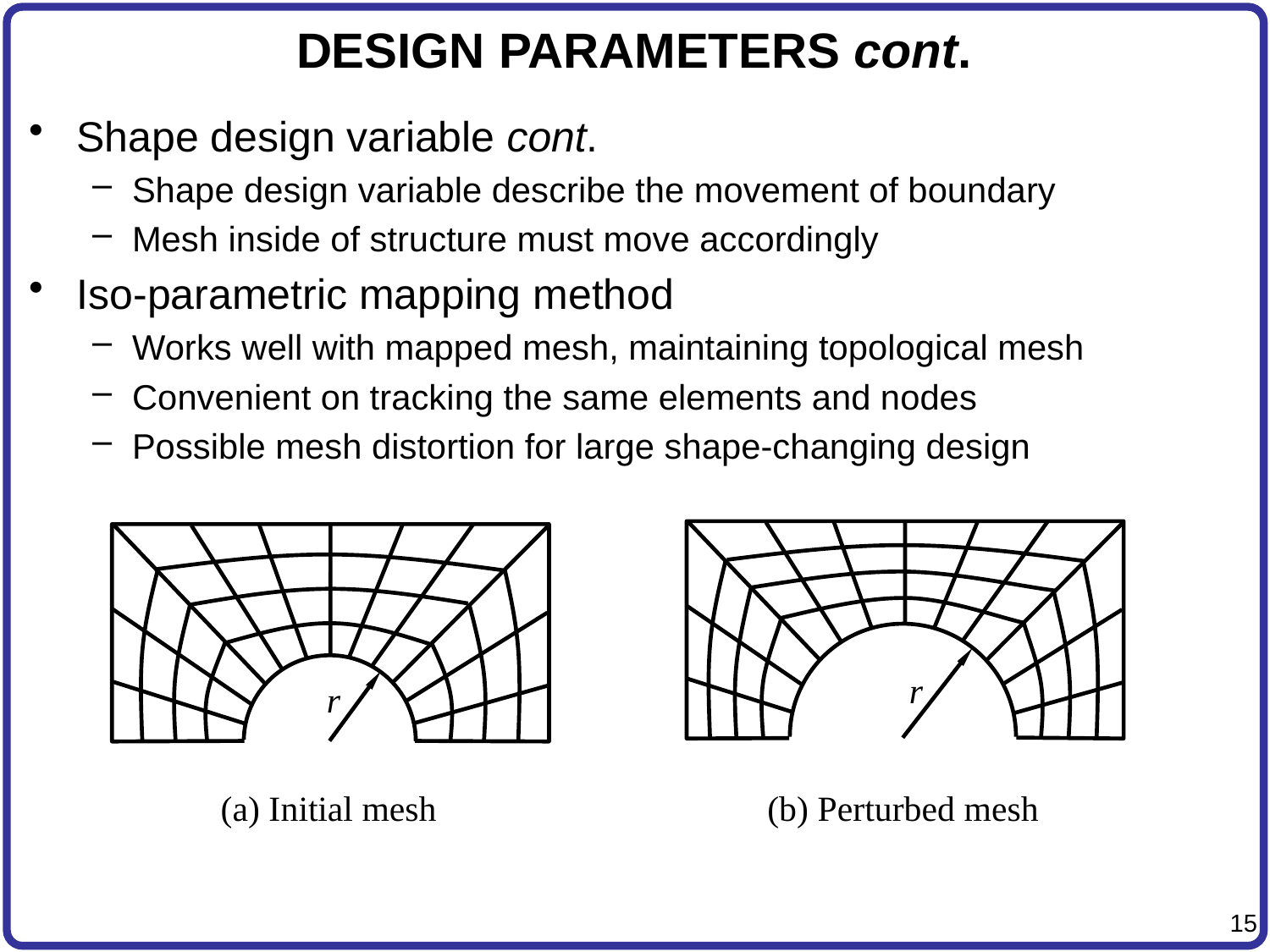

# DESIGN PARAMETERS cont.
Shape design variable cont.
Shape design variable describe the movement of boundary
Mesh inside of structure must move accordingly
Iso-parametric mapping method
Works well with mapped mesh, maintaining topological mesh
Convenient on tracking the same elements and nodes
Possible mesh distortion for large shape-changing design

r

r

(a) Initial mesh
(b) Perturbed mesh